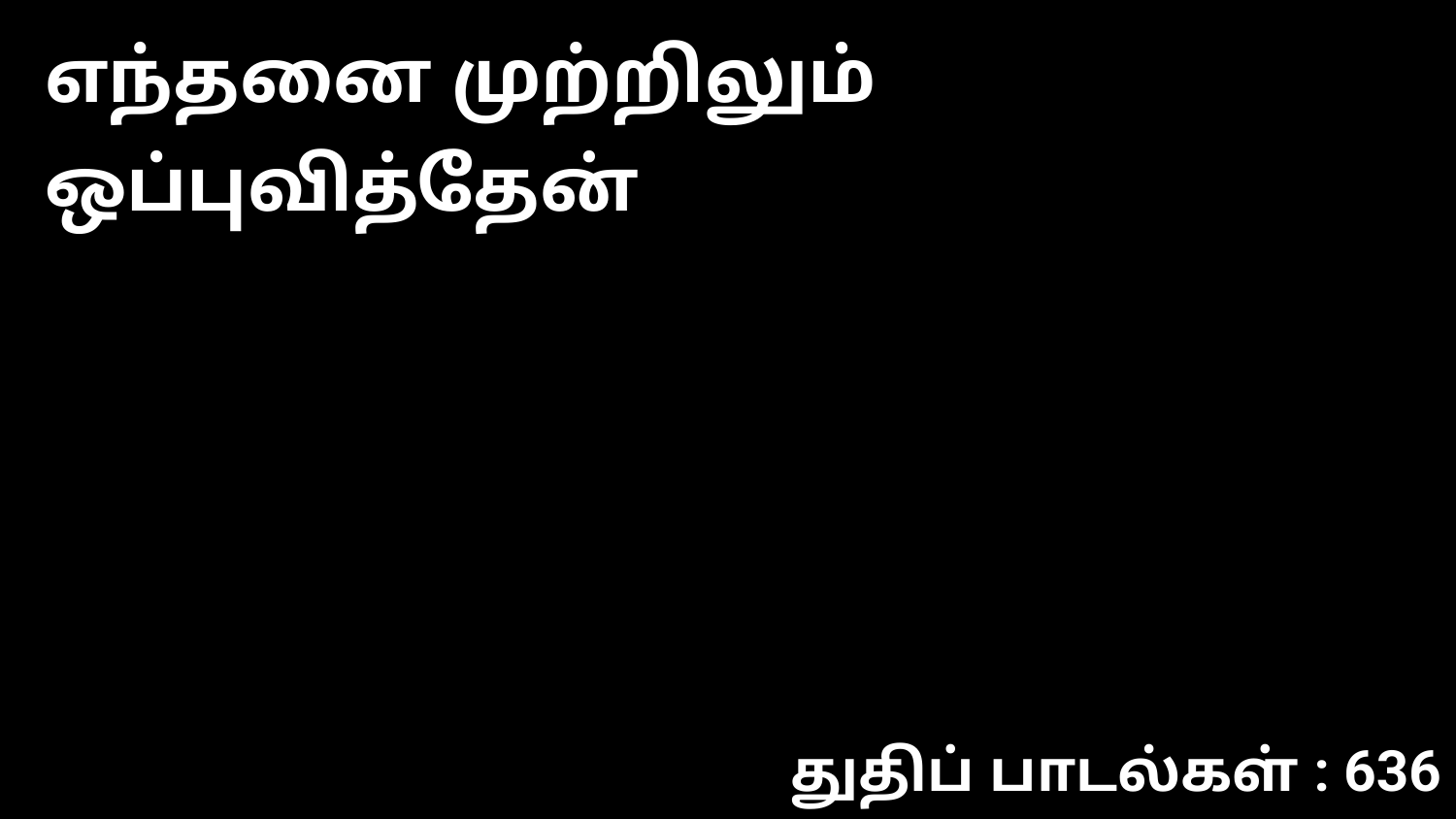

எந்தனை முற்றிலும் ஒப்புவித்தேன்
துதிப் பாடல்கள் : 636